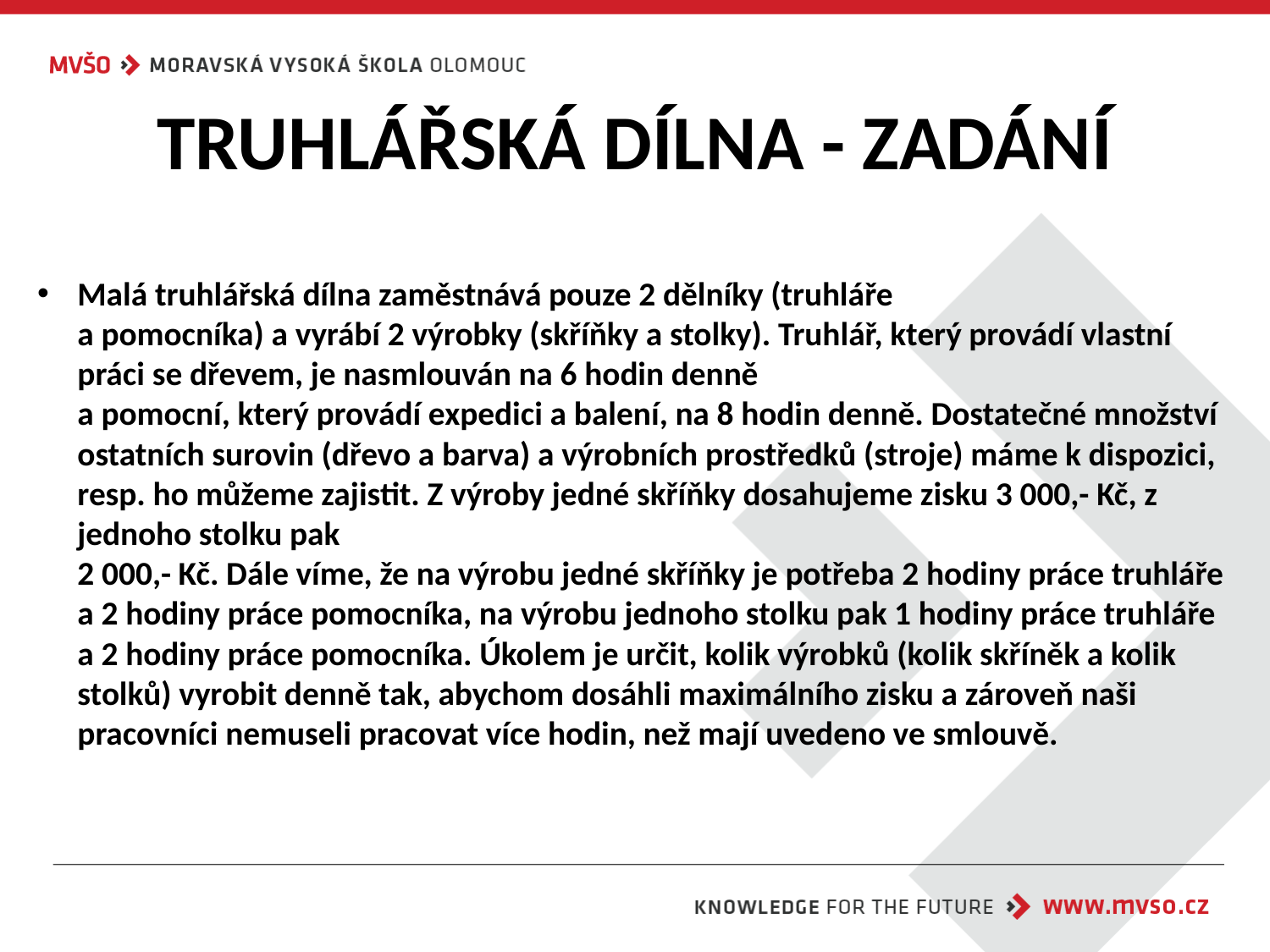

# TRUHLÁŘSKÁ DÍLNA - ZADÁNÍ
Malá truhlářská dílna zaměstnává pouze 2 dělníky (truhláře
a pomocníka) a vyrábí 2 výrobky (skříňky a stolky). Truhlář, který provádí vlastní práci se dřevem, je nasmlouván na 6 hodin denně
a pomocní, který provádí expedici a balení, na 8 hodin denně. Dostatečné množství ostatních surovin (dřevo a barva) a výrobních prostředků (stroje) máme k dispozici, resp. ho můžeme zajistit. Z výroby jedné skříňky dosahujeme zisku 3 000,- Kč, z jednoho stolku pak
2 000,- Kč. Dále víme, že na výrobu jedné skříňky je potřeba 2 hodiny práce truhláře a 2 hodiny práce pomocníka, na výrobu jednoho stolku pak 1 hodiny práce truhláře a 2 hodiny práce pomocníka. Úkolem je určit, kolik výrobků (kolik skříněk a kolik stolků) vyrobit denně tak, abychom dosáhli maximálního zisku a zároveň naši pracovníci nemuseli pracovat více hodin, než mají uvedeno ve smlouvě.